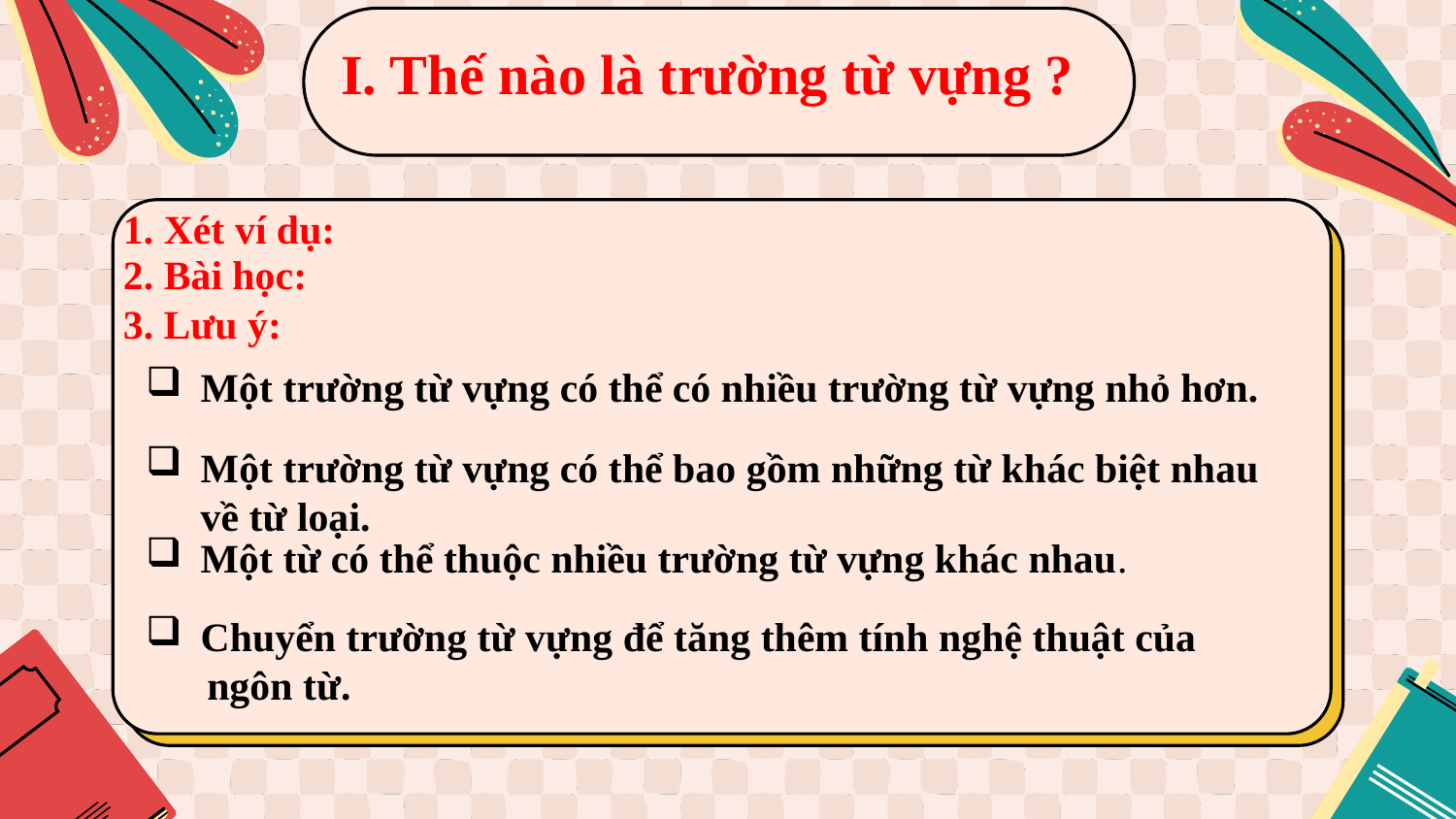

I. Thế nào là trường từ vựng ?

1. Xét ví dụ:

2. Bài học:

3. Lưu ý:

Một trường từ vựng có thể có nhiều trường từ vựng nhỏ hơn.
Một trường từ vựng có thể bao gồm những từ khác biệt nhau về từ loại.
Một từ có thể thuộc nhiều trường từ vựng khác nhau.
Chuyển trường từ vựng để tăng thêm tính nghệ thuật của
      ngôn từ.